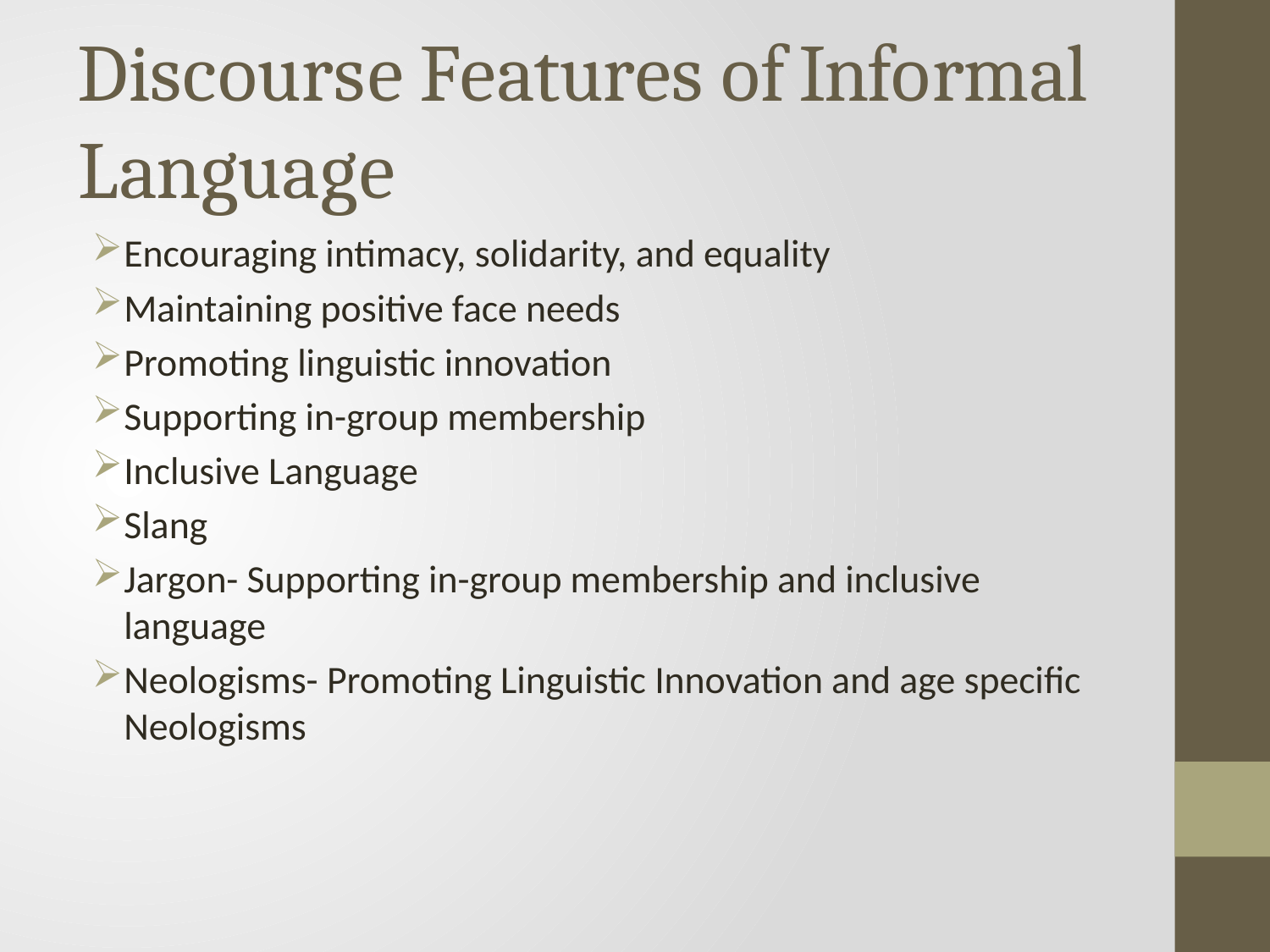

# Discourse Features of Informal Language
Encouraging intimacy, solidarity, and equality
Maintaining positive face needs
Promoting linguistic innovation
Supporting in-group membership
Inclusive Language
Slang
Jargon- Supporting in-group membership and inclusive language
Neologisms- Promoting Linguistic Innovation and age specific Neologisms